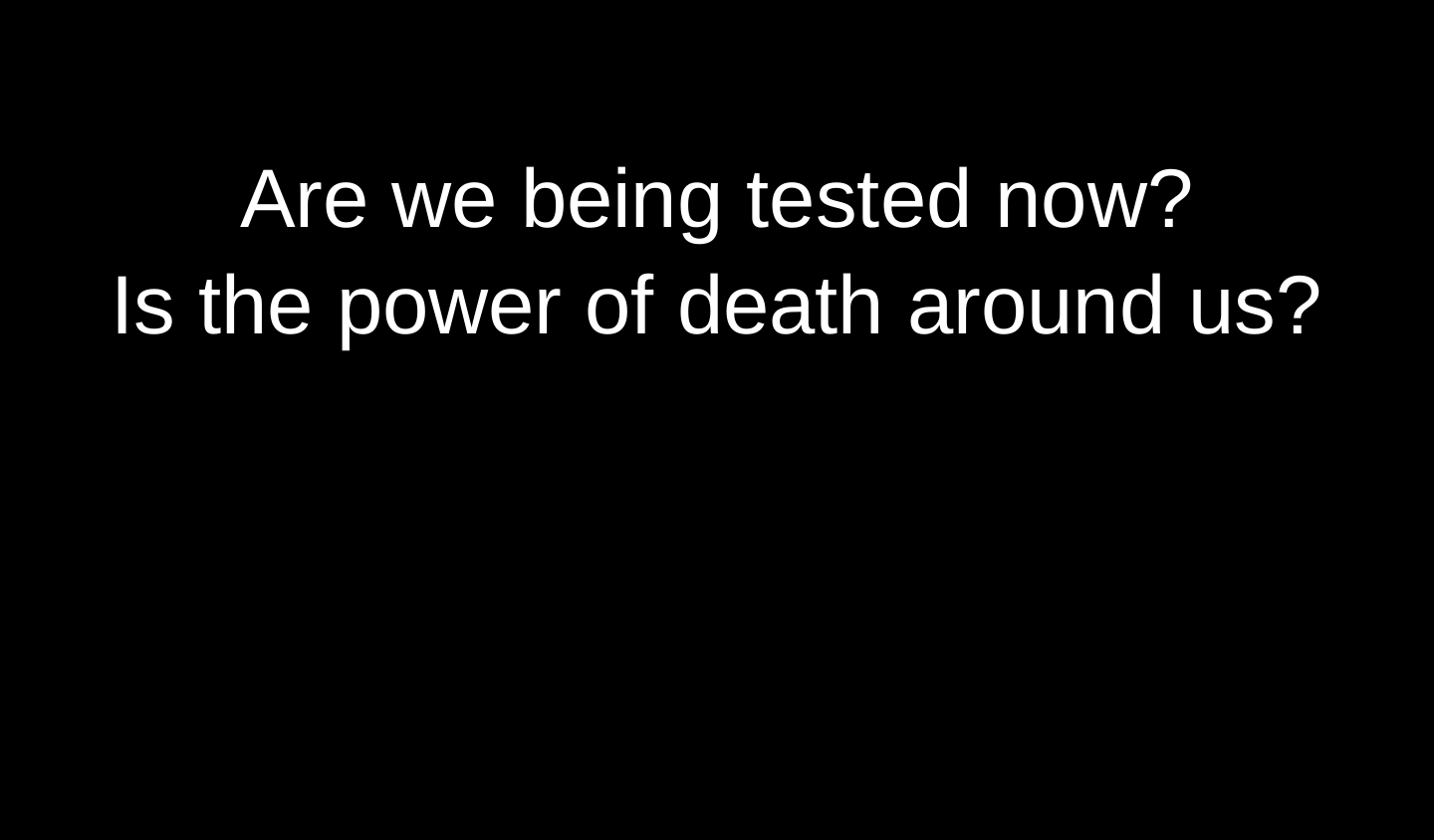

Are we being tested now?
Is the power of death around us?